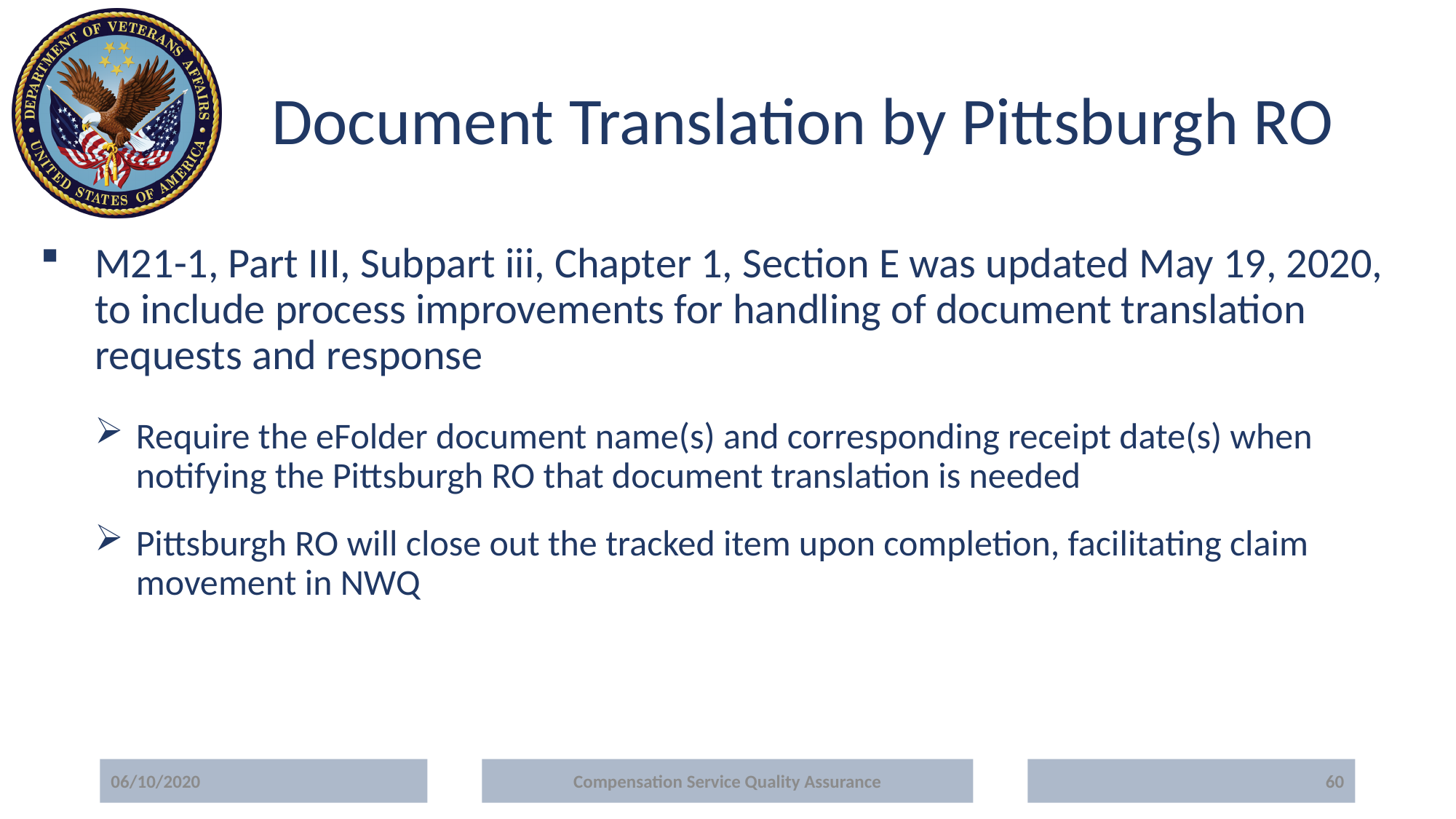

# Document Translation by Pittsburgh RO
M21-1, Part III, Subpart iii, Chapter 1, Section E was updated May 19, 2020, to include process improvements for handling of document translation requests and response

Require the eFolder document name(s) and corresponding receipt date(s) when notifying the Pittsburgh RO that document translation is needed

Pittsburgh RO will close out the tracked item upon completion, facilitating claim movement in NWQ
06/10/2020
Compensation Service Quality Assurance
60